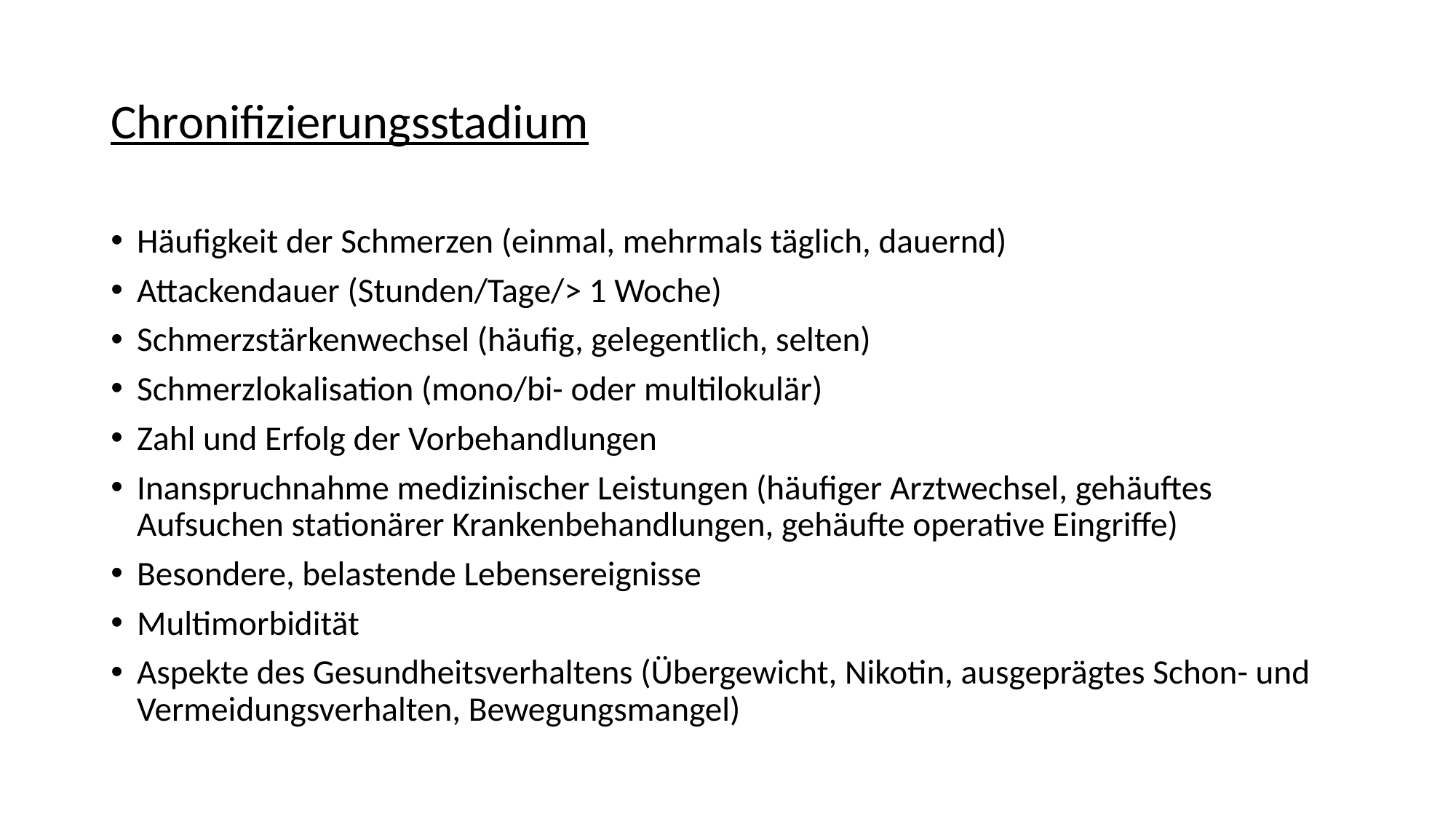

# Chronifizierungsstadium
Häufigkeit der Schmerzen (einmal, mehrmals täglich, dauernd)
Attackendauer (Stunden/Tage/> 1 Woche)
Schmerzstärkenwechsel (häufig, gelegentlich, selten)
Schmerzlokalisation (mono/bi- oder multilokulär)
Zahl und Erfolg der Vorbehandlungen
Inanspruchnahme medizinischer Leistungen (häufiger Arztwechsel, gehäuftes Aufsuchen stationärer Krankenbehandlungen, gehäufte operative Eingriffe)
Besondere, belastende Lebensereignisse
Multimorbidität
Aspekte des Gesundheitsverhaltens (Übergewicht, Nikotin, ausgeprägtes Schon- und Vermeidungsverhalten, Bewegungsmangel)